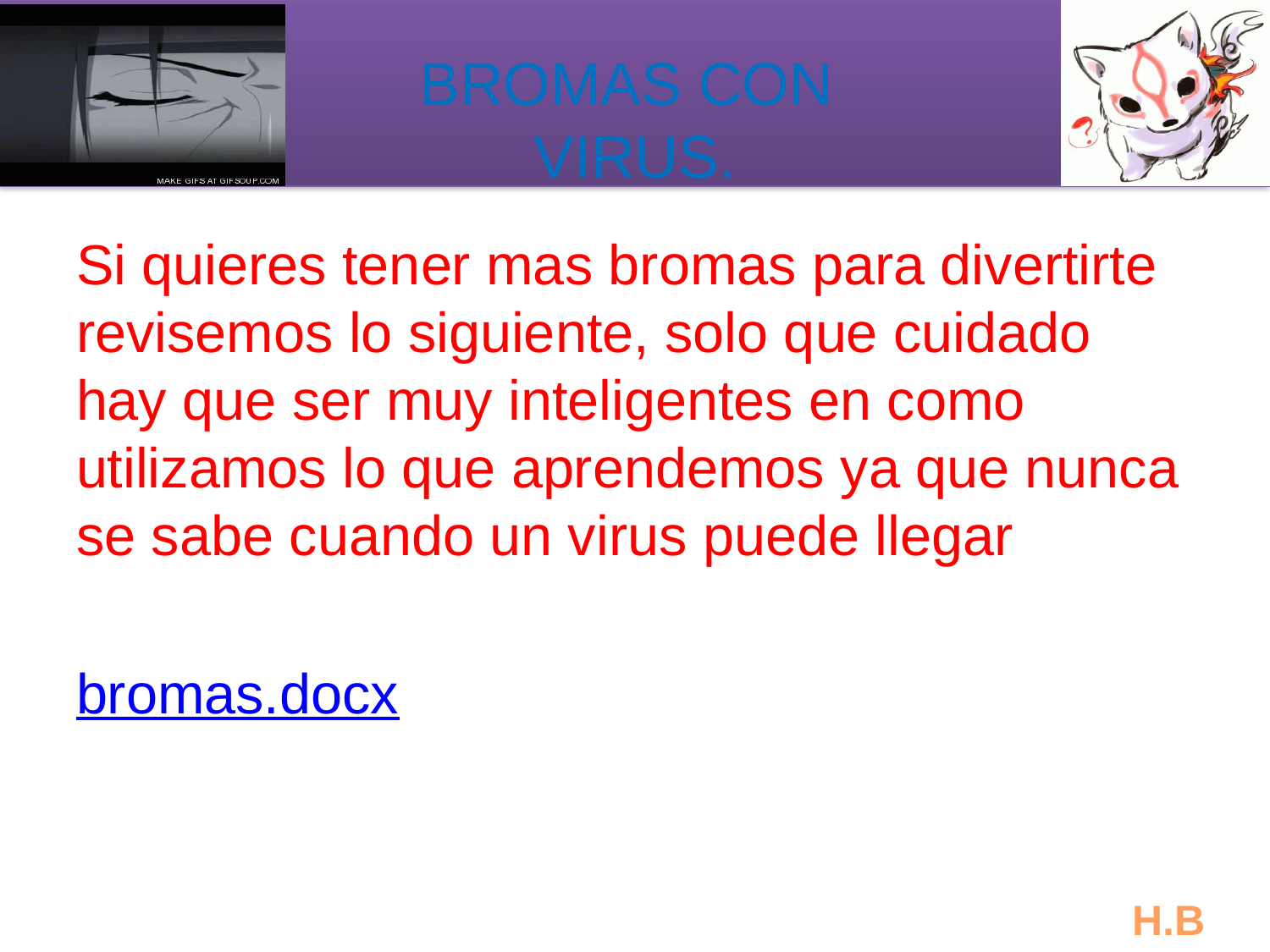

# BROMAS CON VIRUS.
Si quieres tener mas bromas para divertirte revisemos lo siguiente, solo que cuidado hay que ser muy inteligentes en como utilizamos lo que aprendemos ya que nunca se sabe cuando un virus puede llegar

bromas.docx